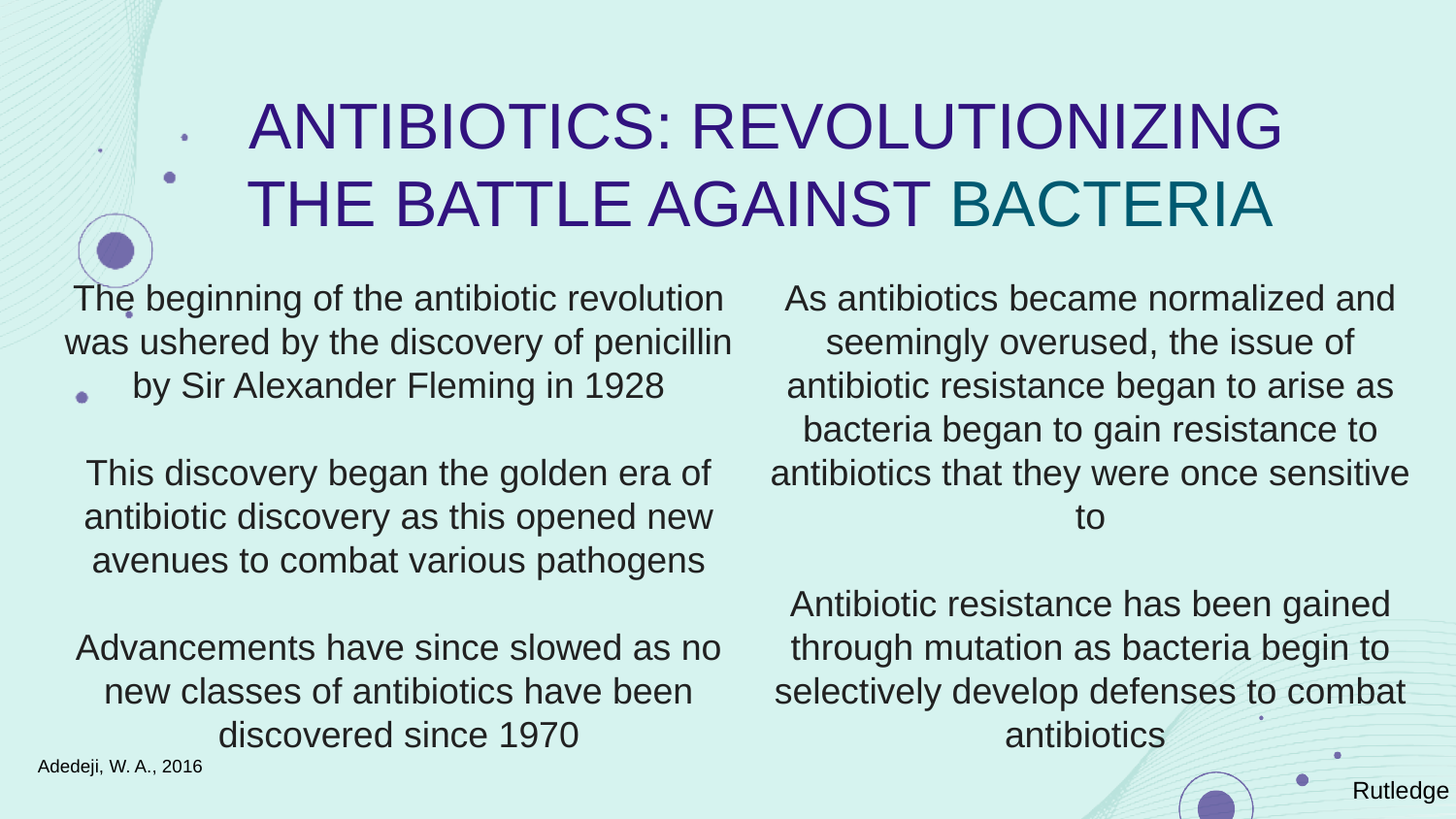

# ANTIBIOTICS: REVOLUTIONIZING THE BATTLE AGAINST BACTERIA

The beginning of the antibiotic revolution was ushered by the discovery of penicillin by Sir Alexander Fleming in 1928

This discovery began the golden era of antibiotic discovery as this opened new avenues to combat various pathogens

Advancements have since slowed as no new classes of antibiotics have been discovered since 1970

As antibiotics became normalized and seemingly overused, the issue of antibiotic resistance began to arise as bacteria began to gain resistance to antibiotics that they were once sensitive to

Antibiotic resistance has been gained through mutation as bacteria begin to selectively develop defenses to combat antibiotics

Adedeji, W. A., 2016
Rutledge